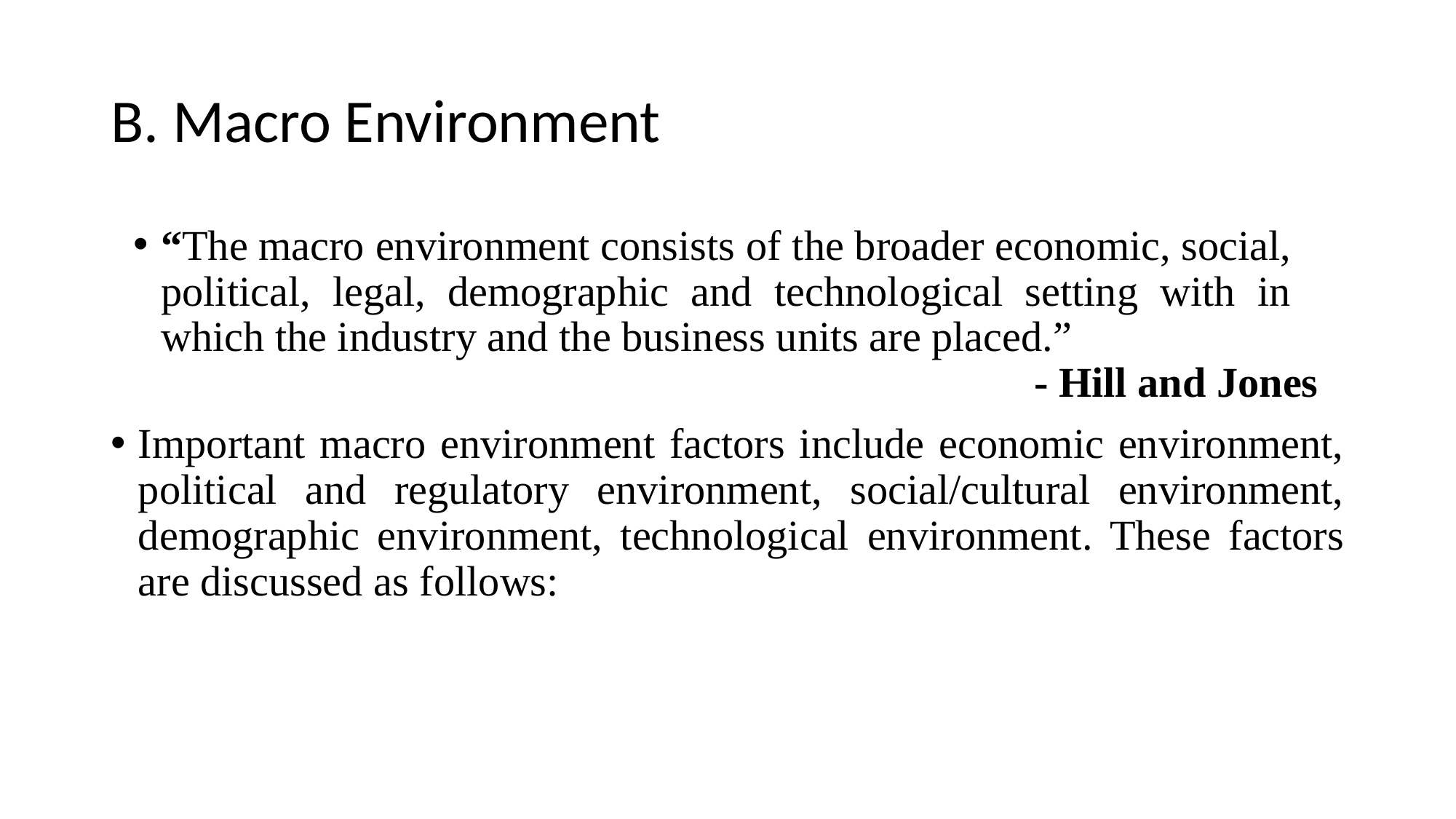

# B. Macro Environment
“The macro environment consists of the broader economic, social, political, legal, demographic and technological setting with in which the industry and the business units are placed.”
			- Hill and Jones
Important macro environment factors include economic environment, political and regulatory environment, social/cultural environment, demographic environment, technological environment. These factors are discussed as follows: